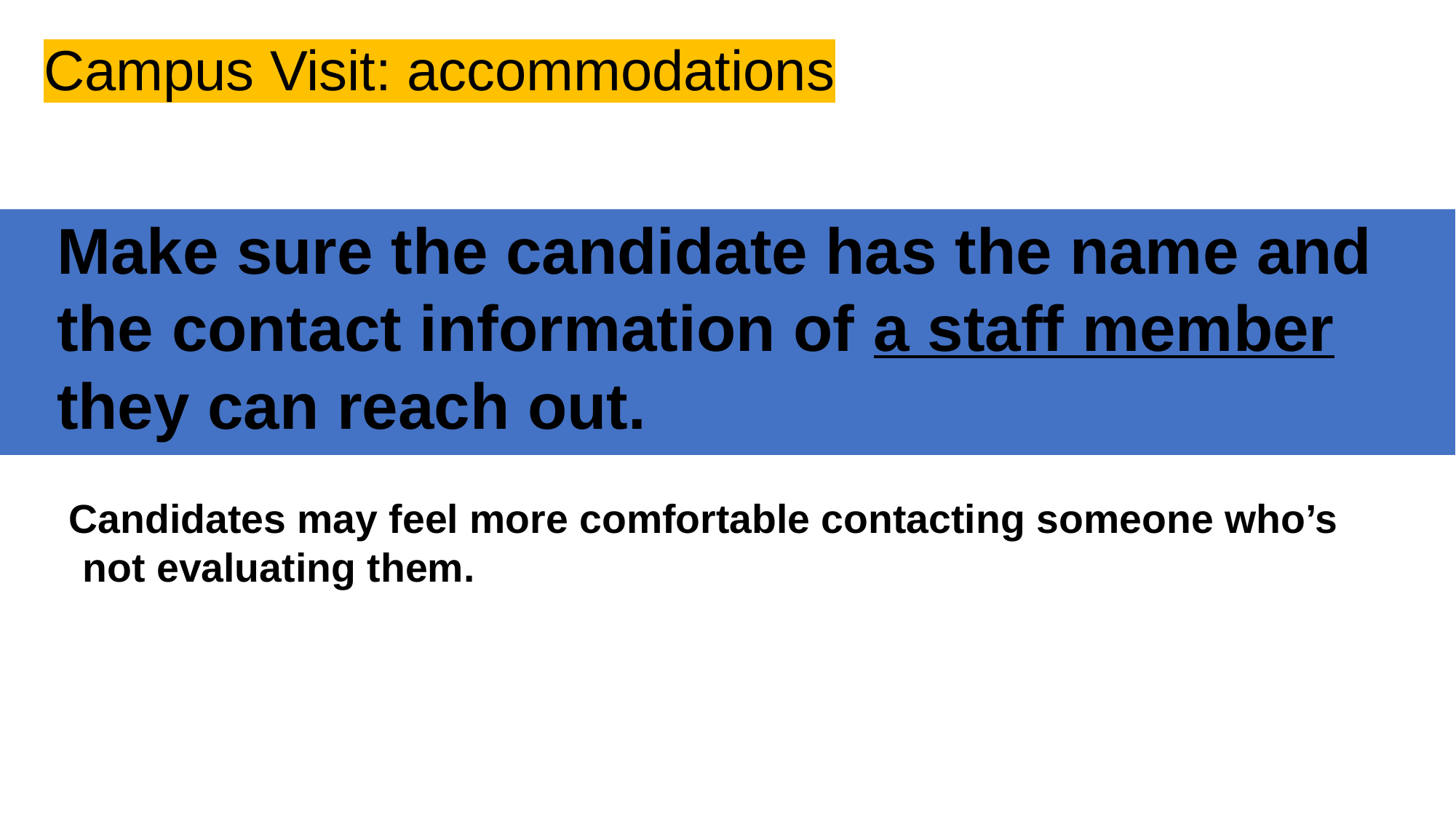

Campus Visit: accommodations
# Make sure the candidate has the name and the contact information of a staff member they can reach out.
Candidates may feel more comfortable contacting someone who’s not evaluating them.